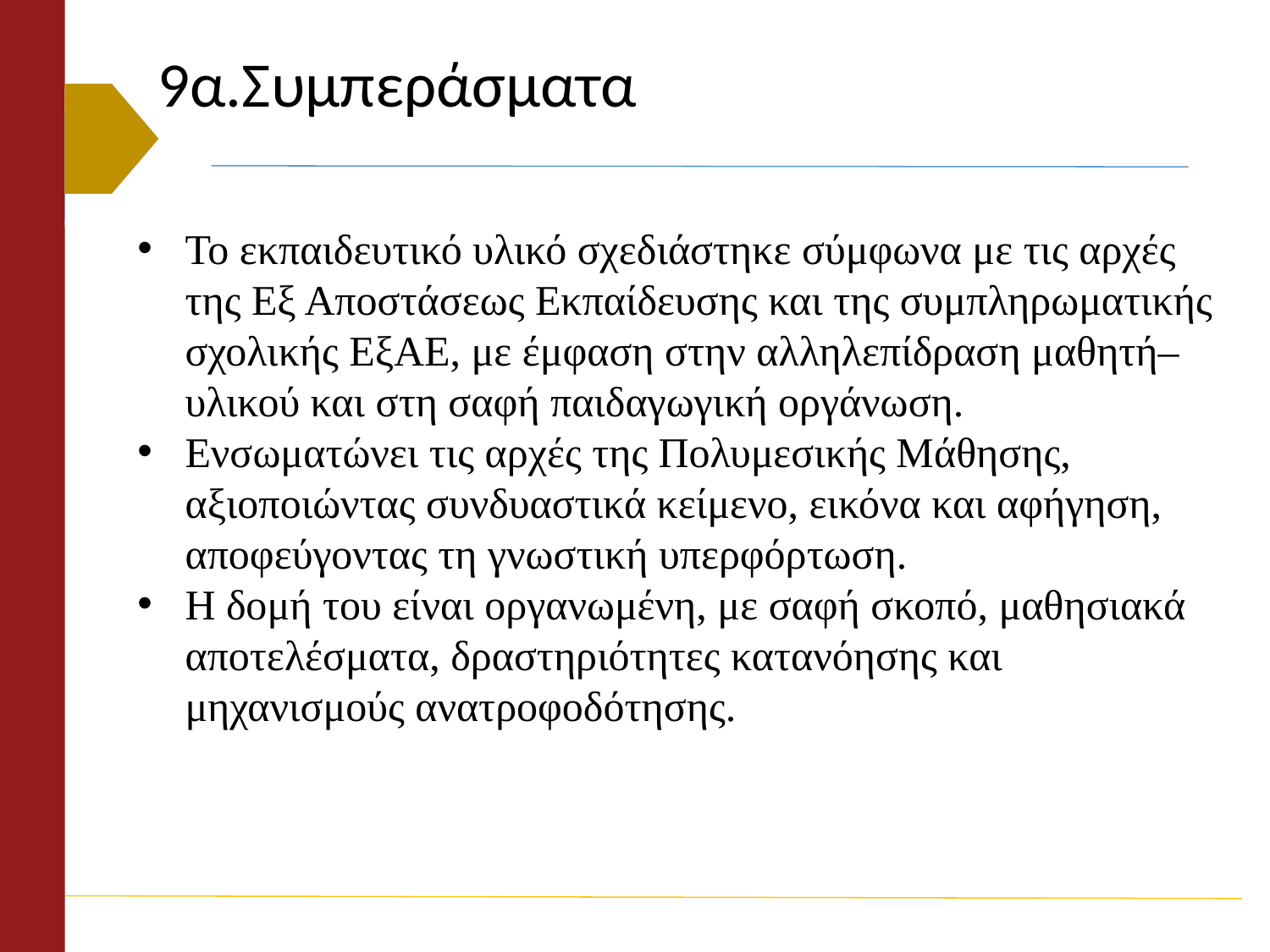

# 9α.Συμπεράσματα
Το εκπαιδευτικό υλικό σχεδιάστηκε σύμφωνα με τις αρχές της Εξ Αποστάσεως Εκπαίδευσης και της συμπληρωματικής σχολικής ΕξΑΕ, με έμφαση στην αλληλεπίδραση μαθητή–υλικού και στη σαφή παιδαγωγική οργάνωση.
Ενσωματώνει τις αρχές της Πολυμεσικής Μάθησης, αξιοποιώντας συνδυαστικά κείμενο, εικόνα και αφήγηση, αποφεύγοντας τη γνωστική υπερφόρτωση.
Η δομή του είναι οργανωμένη, με σαφή σκοπό, μαθησιακά αποτελέσματα, δραστηριότητες κατανόησης και μηχανισμούς ανατροφοδότησης.